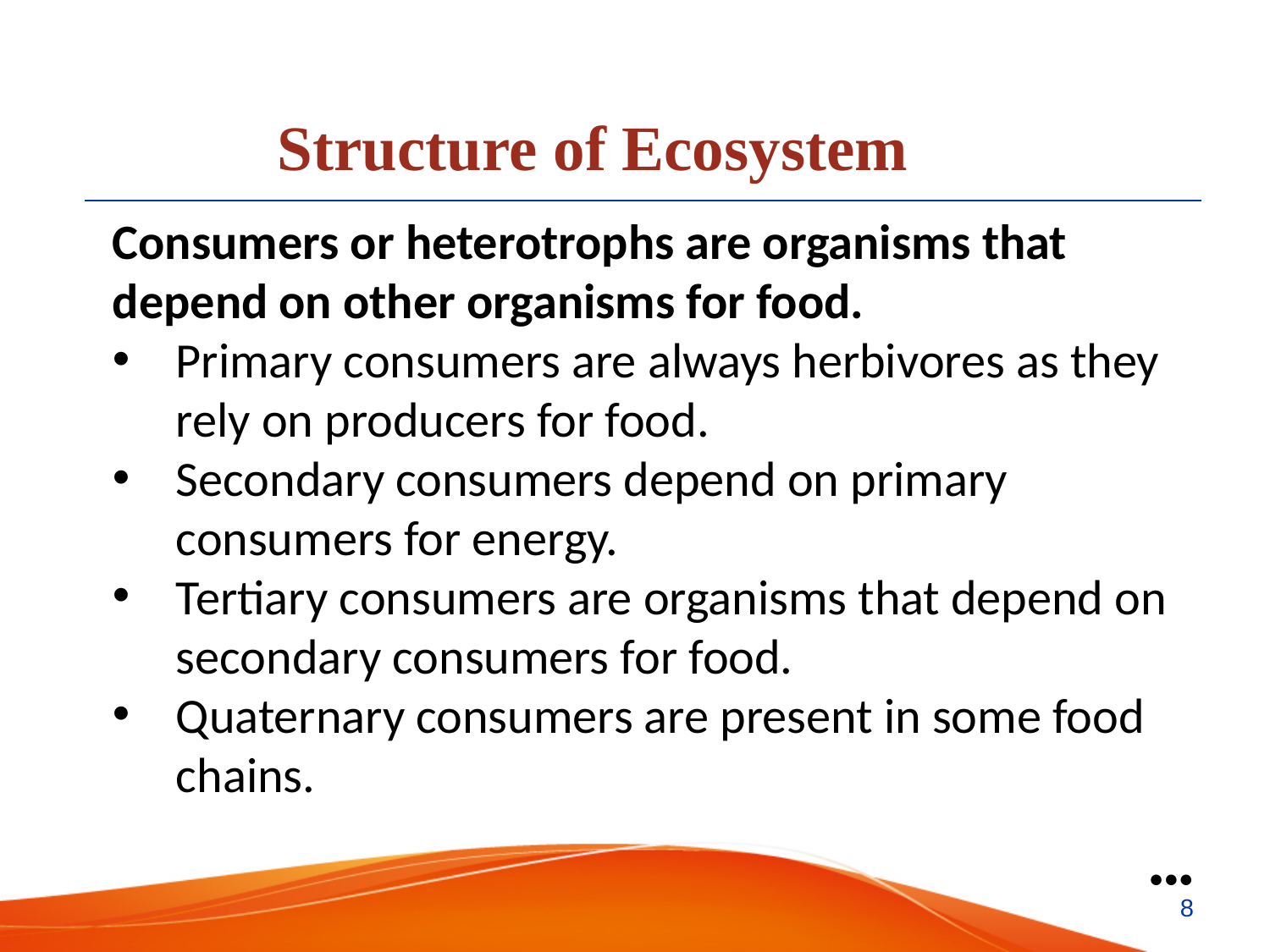

Structure of Ecosystem
Consumers or heterotrophs are organisms that depend on other organisms for food.
Primary consumers are always herbivores as they rely on producers for food.
Secondary consumers depend on primary consumers for energy.
Tertiary consumers are organisms that depend on secondary consumers for food.
Quaternary consumers are present in some food chains.
●●●
8